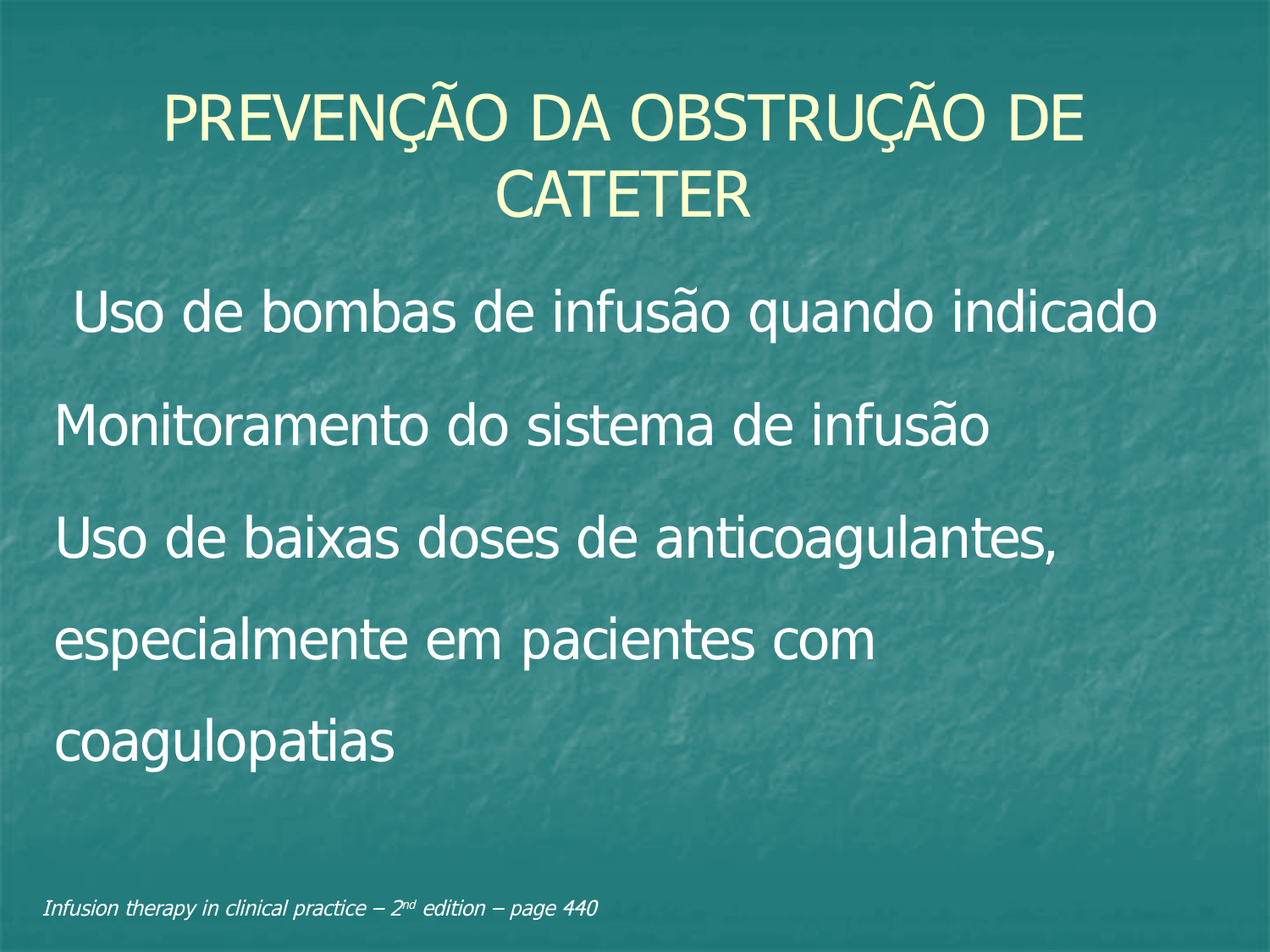

PREVENÇÃO DA OBSTRUÇÃO DE CATETER
 Uso de bombas de infusão quando indicado
Monitoramento do sistema de infusão
Uso de baixas doses de anticoagulantes, especialmente em pacientes com coagulopatias
Infusion therapy in clinical practice – 2nd edition – page 440